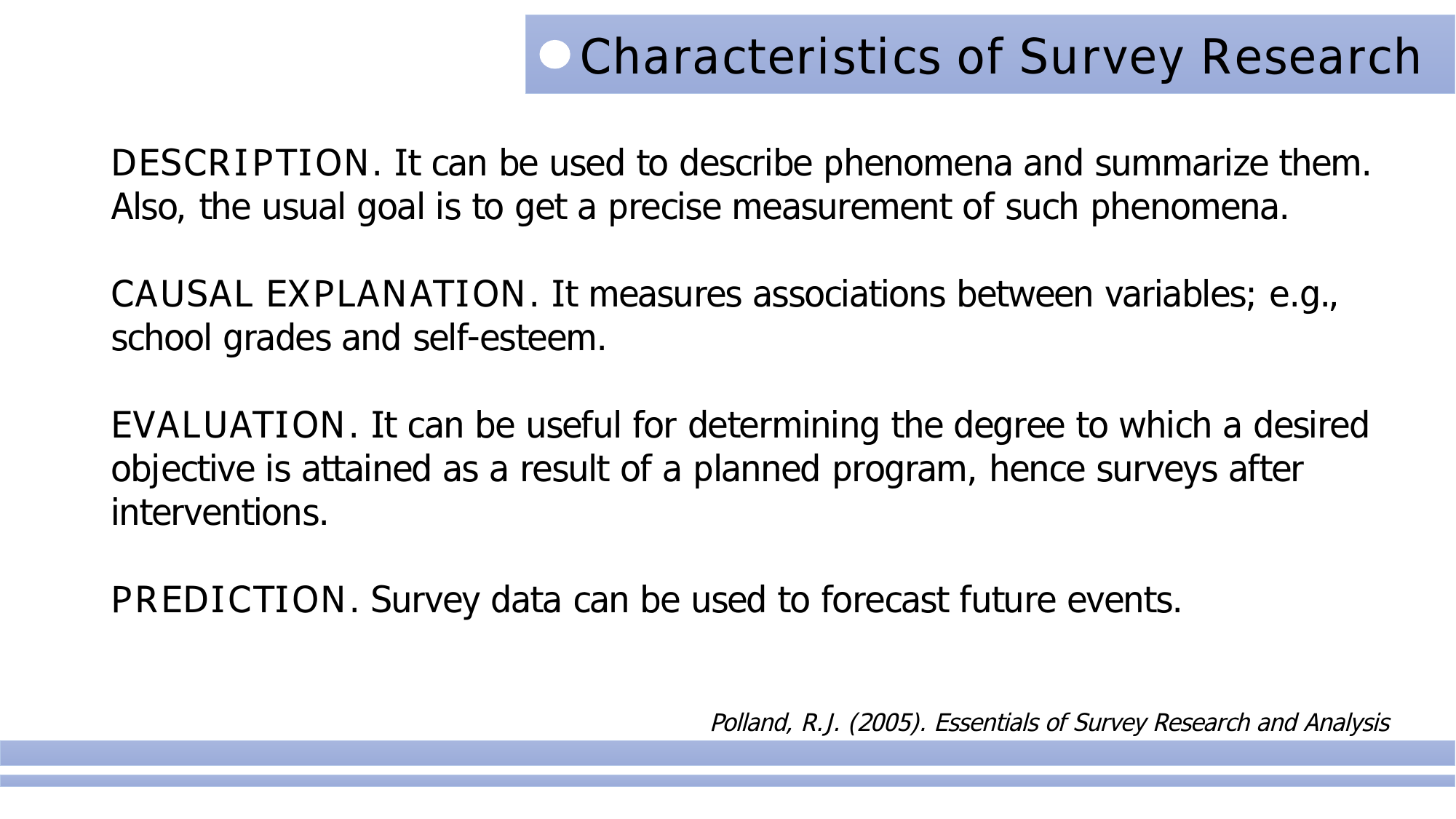

Characteristics of Survey Research

DESCRIPTION. It can be used to describe phenomena and summarize them. Also, the usual goal is to get a precise measurement of such phenomena.

CAUSAL EXPLANATION. It measures associations between variables; e.g., school grades and self-esteem.

EVALUATION. It can be useful for determining the degree to which a desired objective is attained as a result of a planned program, hence surveys after interventions.

PREDICTION. Survey data can be used to forecast future events.

Polland, R.J. (2005). Essentials of Survey Research and Analysis

#